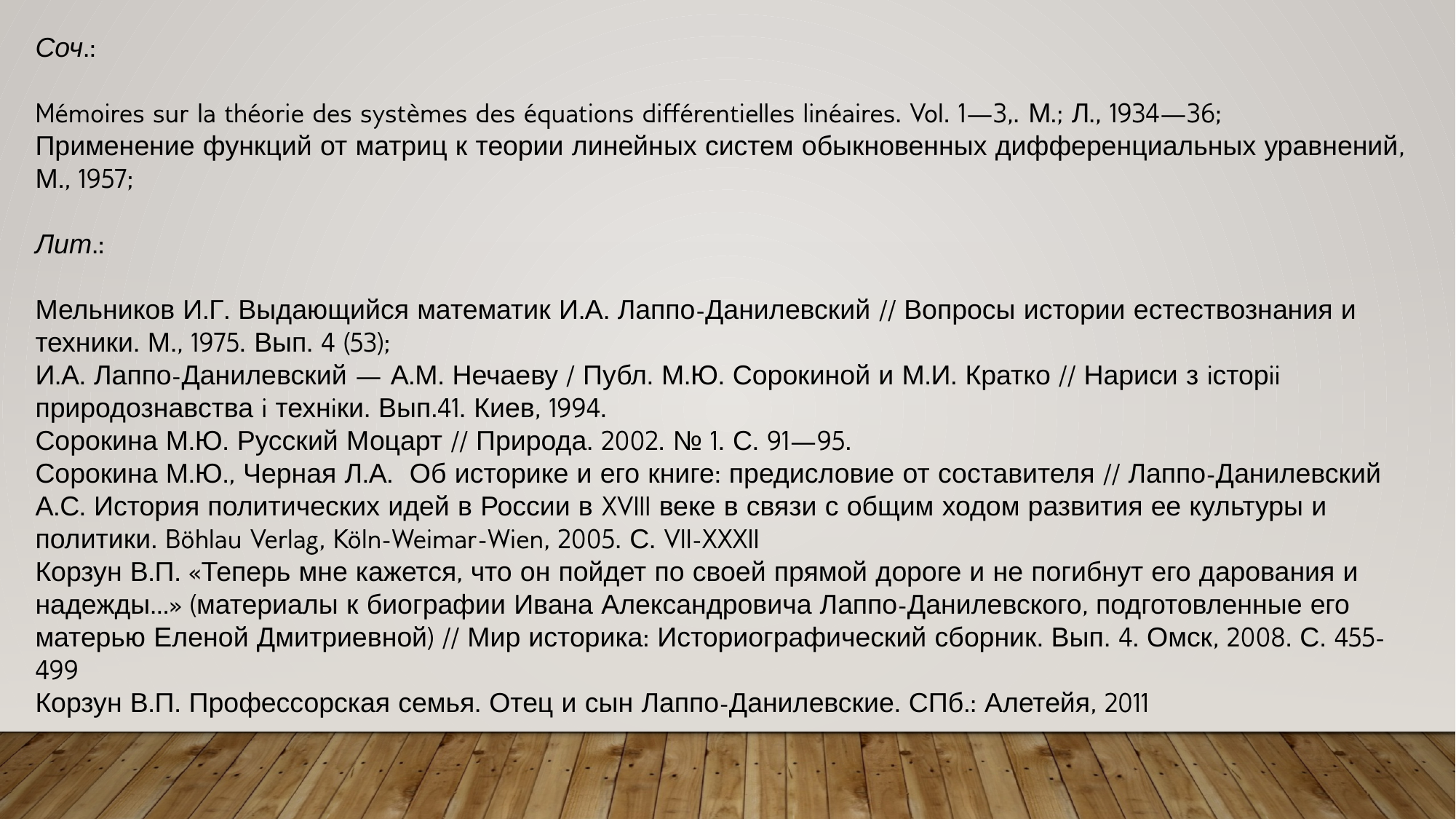

Соч.:

Mémoires sur la théorie des systèmes des équations différentielles linéaires. Vol. 1—3,. М.; Л., 1934—36;
Применение функций от матриц к теории линейных систем обыкновенных дифференциальных уравнений, М., 1957;

Лит.:

Мельников И.Г. Выдающийся математик И.А. Лаппо-Данилевский // Вопросы истории естествознания и техники. М., 1975. Вып. 4 (53);
И.А. Лаппо-Данилевский — А.М. Нечаеву / Публ. М.Ю. Сорокиной и М.И. Кратко // Нариси з iсторii природознавства i технiки. Вып.41. Киев, 1994.
Сорокина М.Ю. Русский Моцарт // Природа. 2002. № 1. С. 91—95.
Сорокина М.Ю., Черная Л.А.  Об историке и его книге: предисловие от составителя // Лаппо-Данилевский А.С. История политических идей в России в XVIII веке в связи с общим ходом развития ее культуры и политики. Böhlau Verlag, Köln-Weimar-Wien, 2005. С. VII-XXXII
Корзун В.П. «Теперь мне кажется, что он пойдет по своей прямой дороге и не погибнут его дарования и надежды…» (материалы к биографии Ивана Александровича Лаппо-Данилевского, подготовленные его матерью Еленой Дмитриевной) // Мир историка: Историографический сборник. Вып. 4. Омск, 2008. С. 455-499
Корзун В.П. Профессорская семья. Отец и сын Лаппо-Данилевские. СПб.: Алетейя, 2011